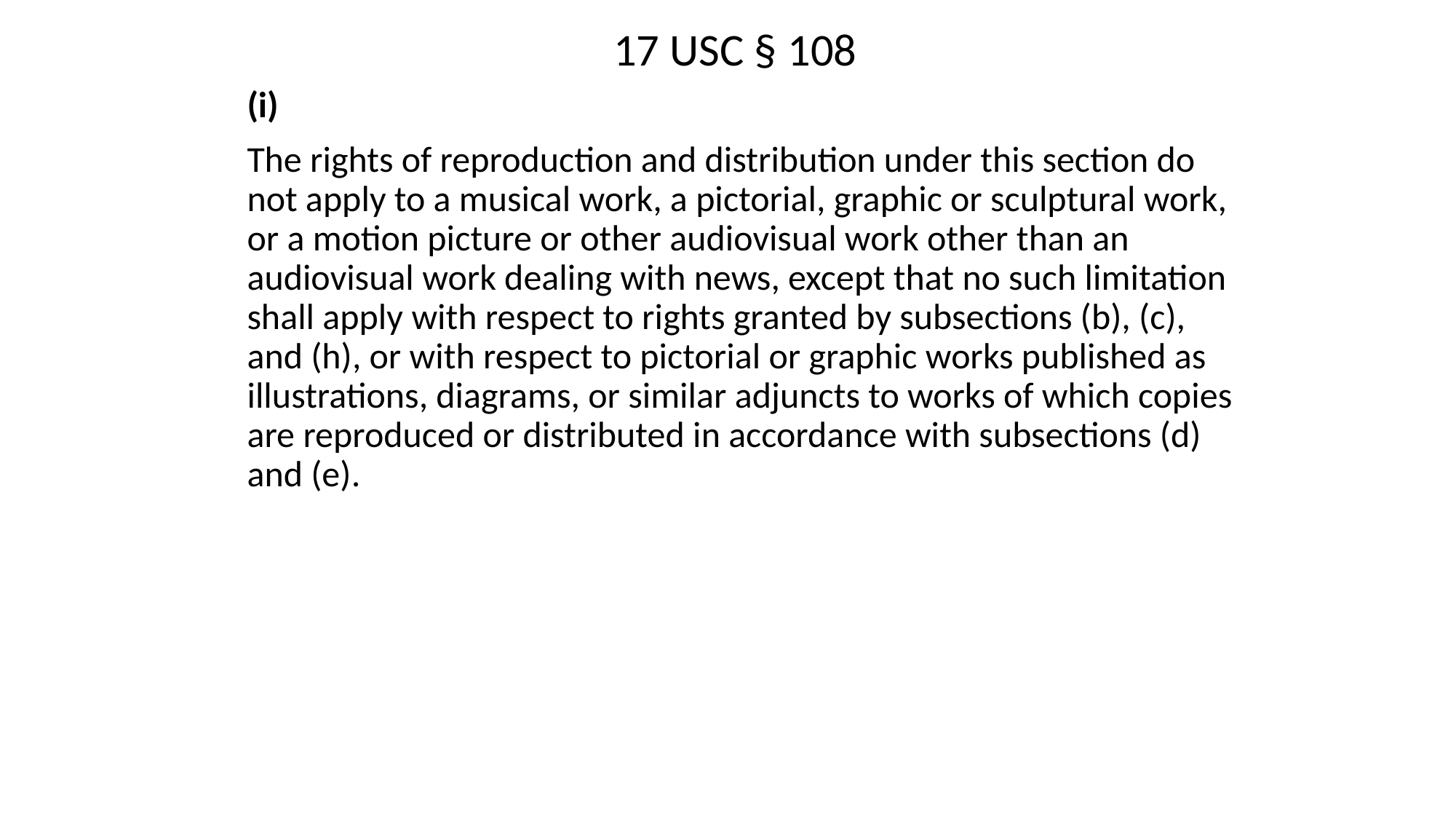

# 17 USC § 108
(i)
The rights of reproduction and distribution under this section do not apply to a musical work, a pictorial, graphic or sculptural work, or a motion picture or other audiovisual work other than an audiovisual work dealing with news, except that no such limitation shall apply with respect to rights granted by subsections (b), (c), and (h), or with respect to pictorial or graphic works published as illustrations, diagrams, or similar adjuncts to works of which copies are reproduced or distributed in accordance with subsections (d) and (e).